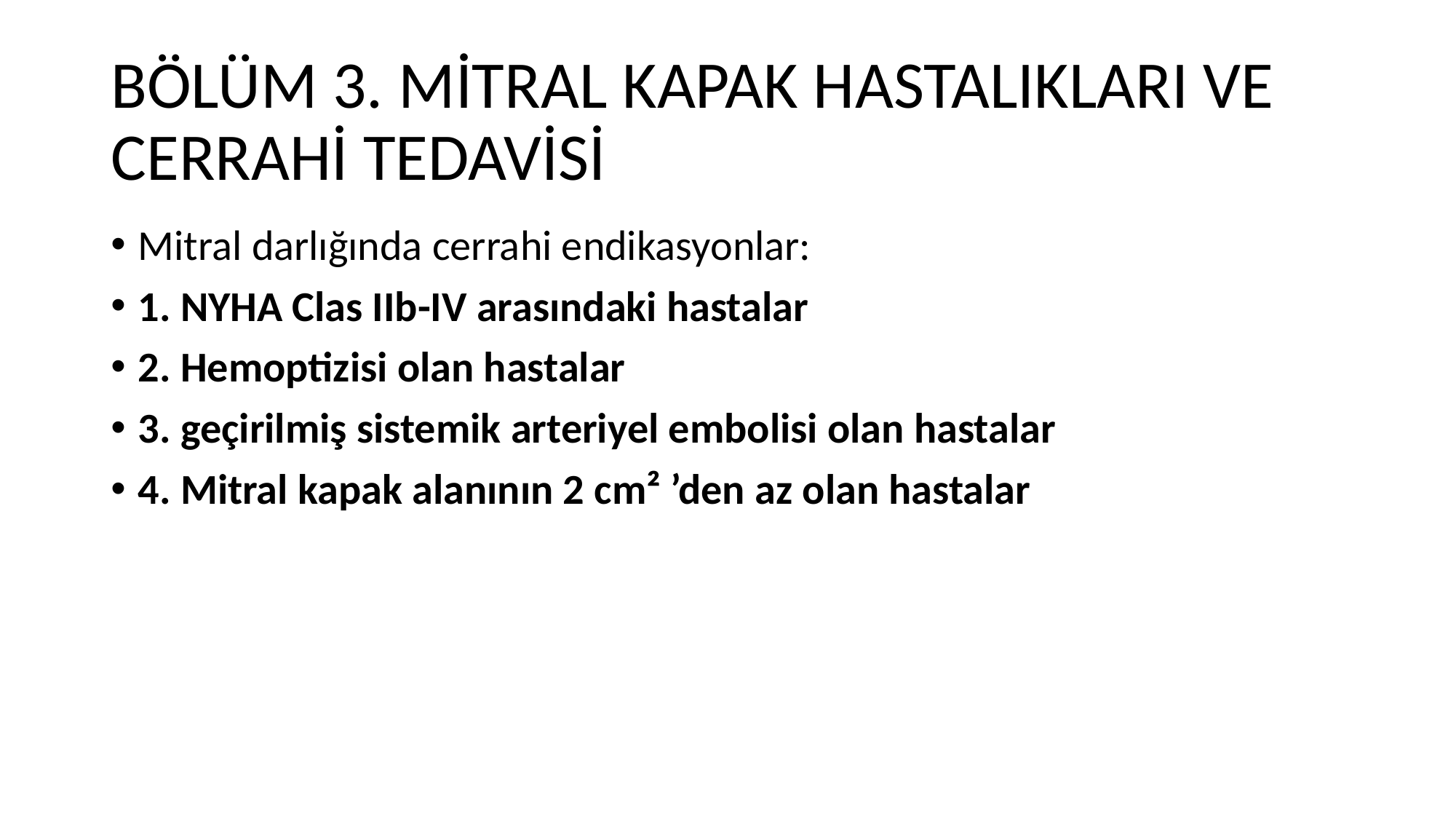

# BÖLÜM 3. MİTRAL KAPAK HASTALIKLARI VE CERRAHİ TEDAVİSİ
Mitral darlığında cerrahi endikasyonlar:
1. NYHA Clas IIb-IV arasındaki hastalar
2. Hemoptizisi olan hastalar
3. geçirilmiş sistemik arteriyel embolisi olan hastalar
4. Mitral kapak alanının 2 cm² ’den az olan hastalar